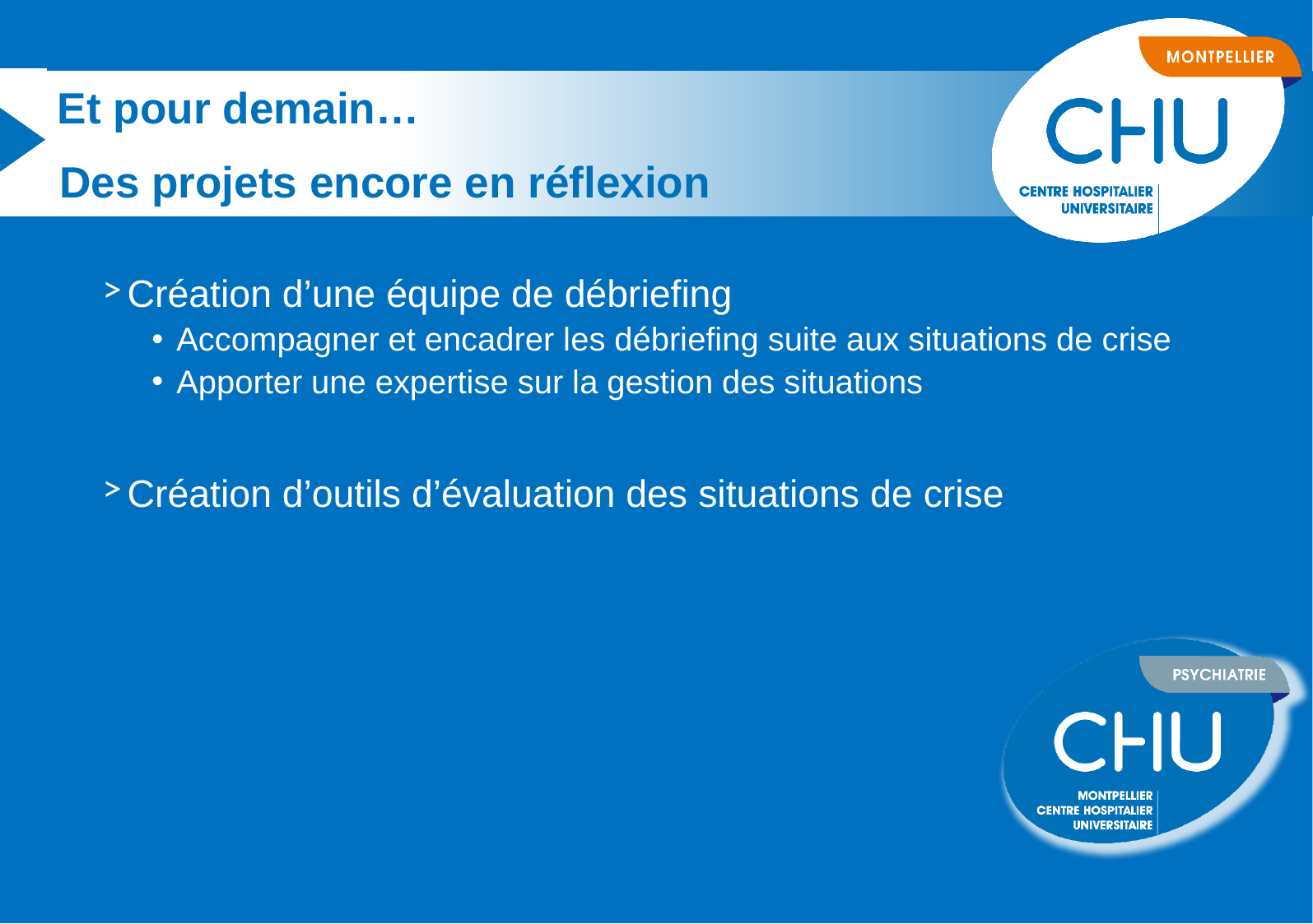

Et pour demain…
Des projets encore en réflexion
Création d’une équipe de débriefing
Accompagner et encadrer les débriefing suite aux situations de crise
Apporter une expertise sur la gestion des situations

Création d’outils d’évaluation des situations de crise